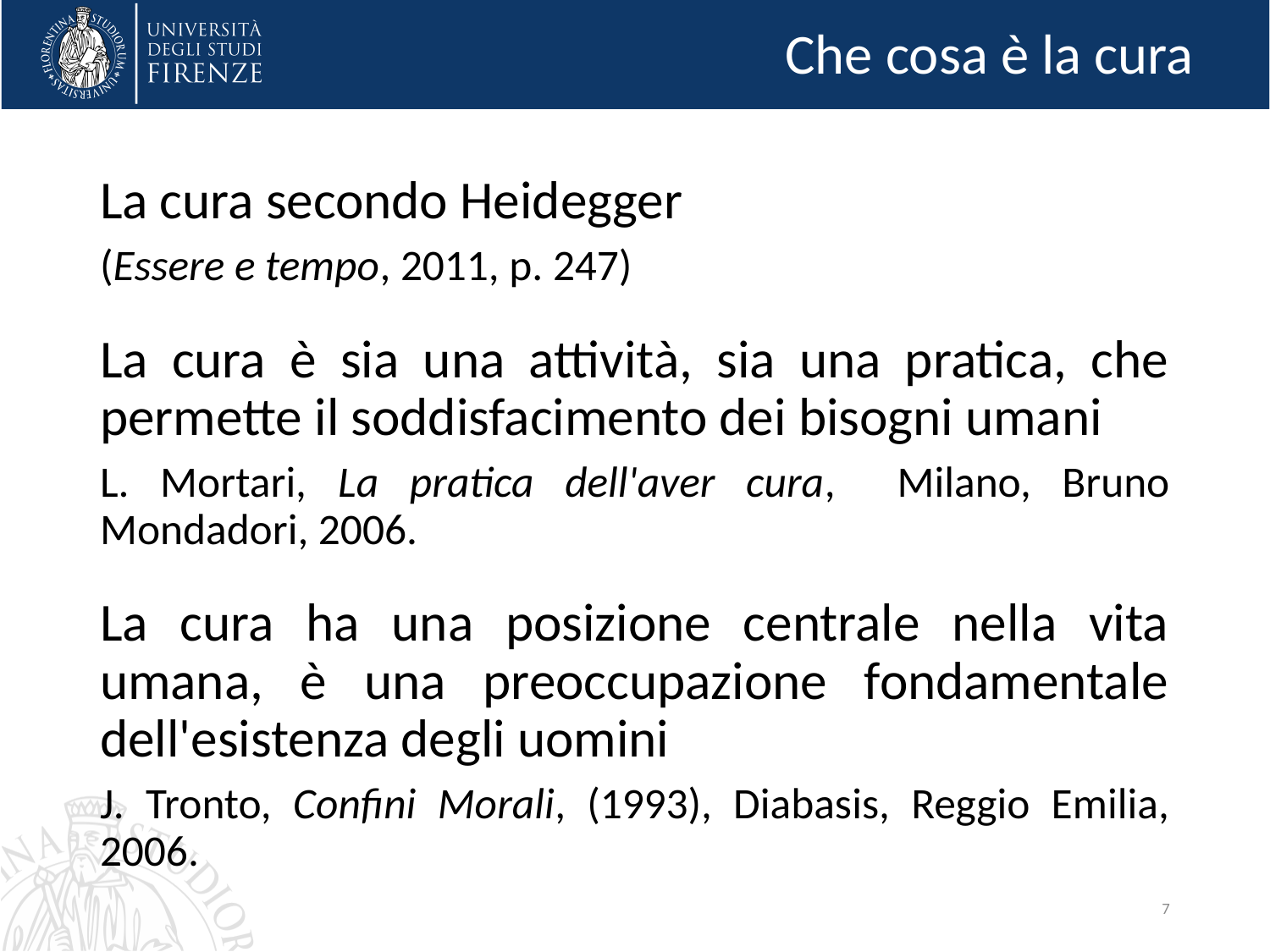

# Che cosa è la cura
La cura secondo Heidegger
(Essere e tempo, 2011, p. 247)

La cura è sia una attività, sia una pratica, che permette il soddisfacimento dei bisogni umani
L. Mortari, La pratica dell'aver cura,  Milano, Bruno Mondadori, 2006.

La cura ha una posizione centrale nella vita umana, è una preoccupazione fondamentale dell'esistenza degli uomini
J. Tronto, Confini Morali, (1993), Diabasis, Reggio Emilia, 2006.

7